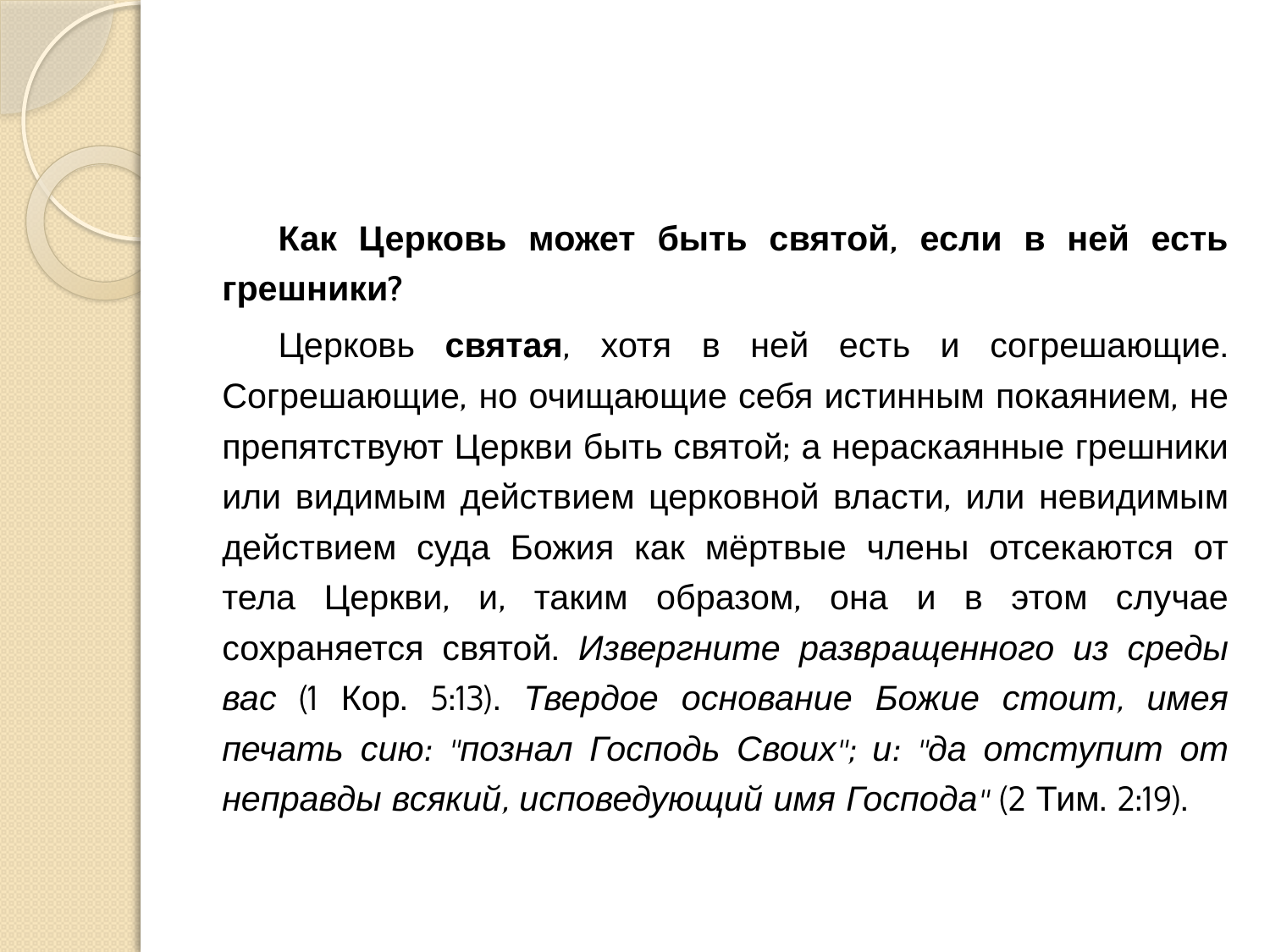

#
Как Церковь может быть святой, если в ней есть грешники?
Церковь святая, хотя в ней есть и согрешающие. Согрешающие, но очищающие себя истинным покаянием, не препятствуют Церкви быть святой; а нераскаянные грешники или видимым действием церковной власти, или невидимым действием суда Божия как мёртвые члены отсекаются от тела Церкви, и, таким образом, она и в этом случае сохраняется святой. Извергните развращенного из среды вас (1 Кор. 5:13). Твердое основание Божие стоит, имея печать сию: "познал Господь Своих"; и: "да отступит от неправды всякий, исповедующий имя Господа" (2 Тим. 2:19).